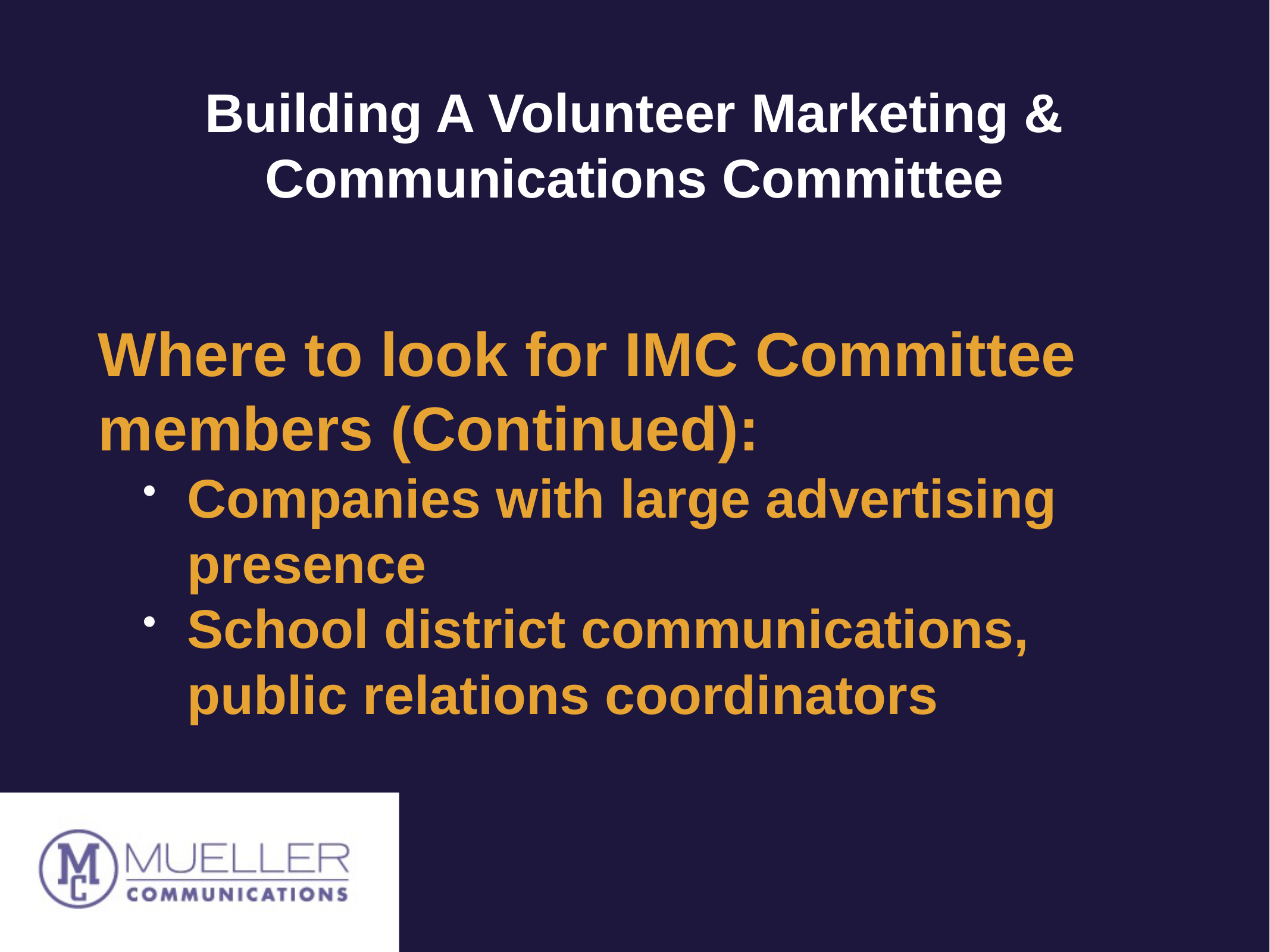

14
# Building A Volunteer Marketing & Communications Committee
Where to look for IMC Committee members (Continued):
Companies with large advertising presence
School district communications, public relations coordinators